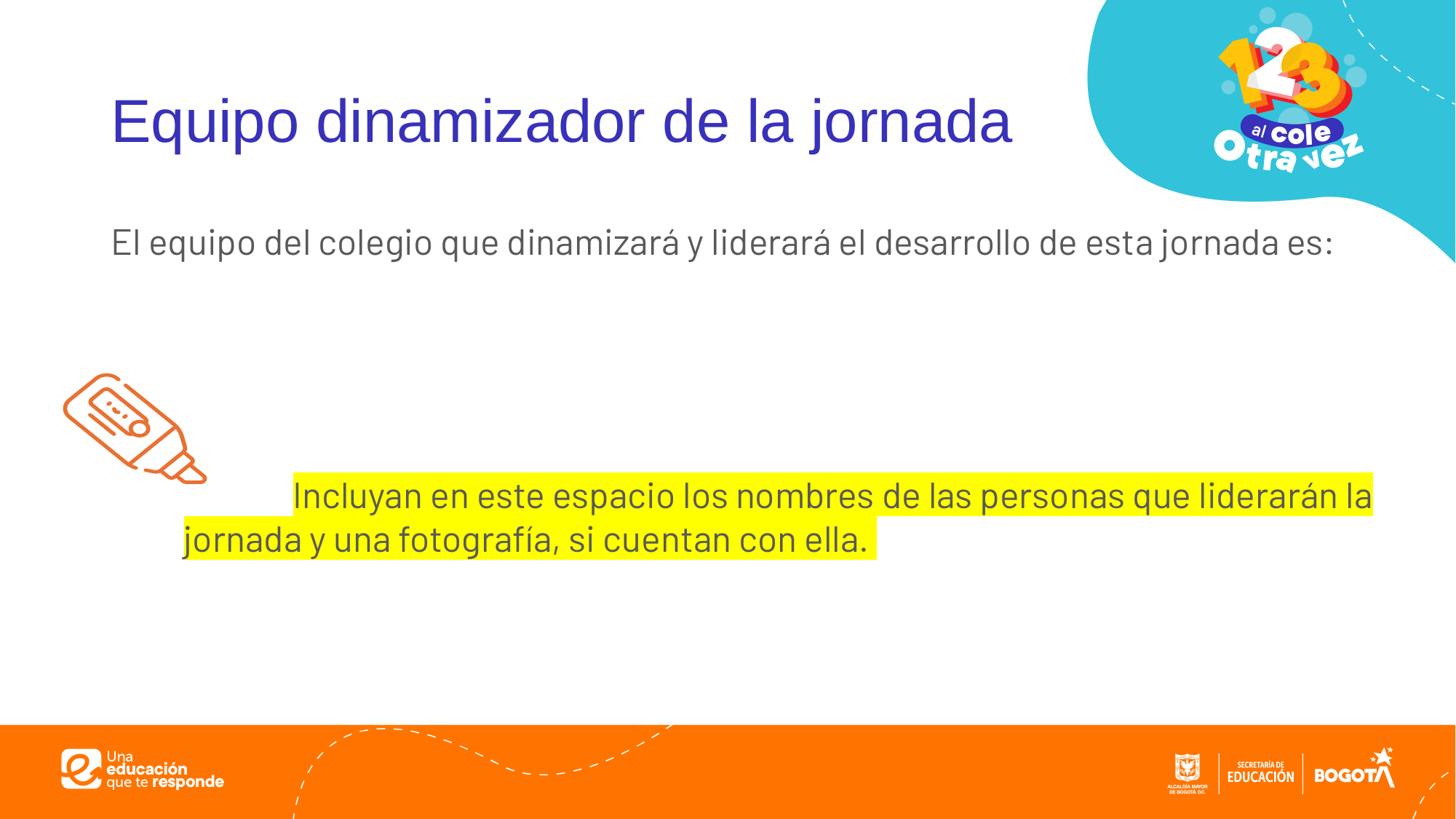

# Equipo dinamizador de la jornada
El equipo del colegio que dinamizará y liderará el desarrollo de esta jornada es:

	Incluyan en este espacio los nombres de las personas que liderarán la jornada y una fotografía, si cuentan con ella.